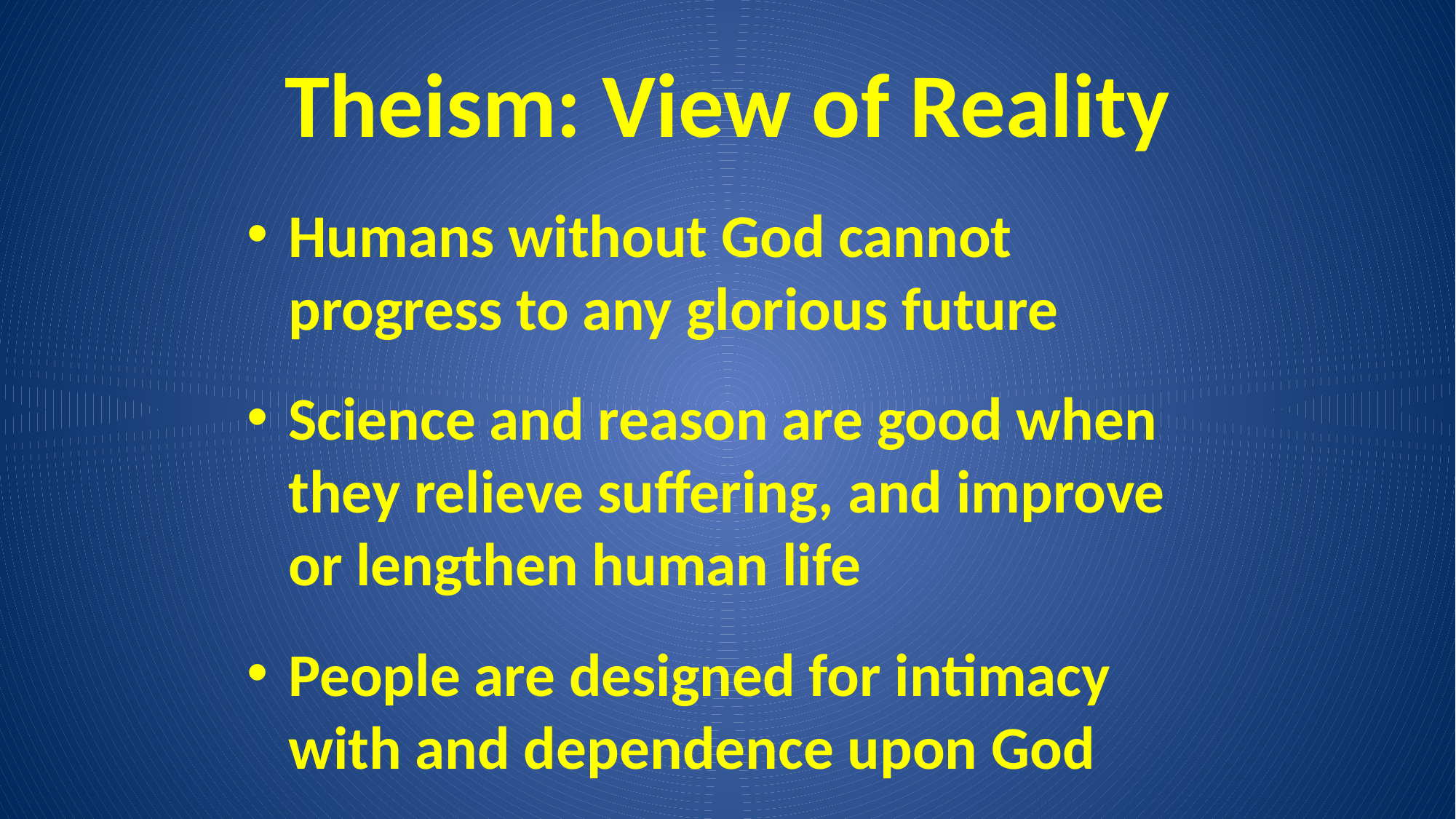

# Theism: View of Reality
Humans without God cannot progress to any glorious future

Science and reason are good when they relieve suffering, and improve or lengthen human life

People are designed for intimacy with and dependence upon God